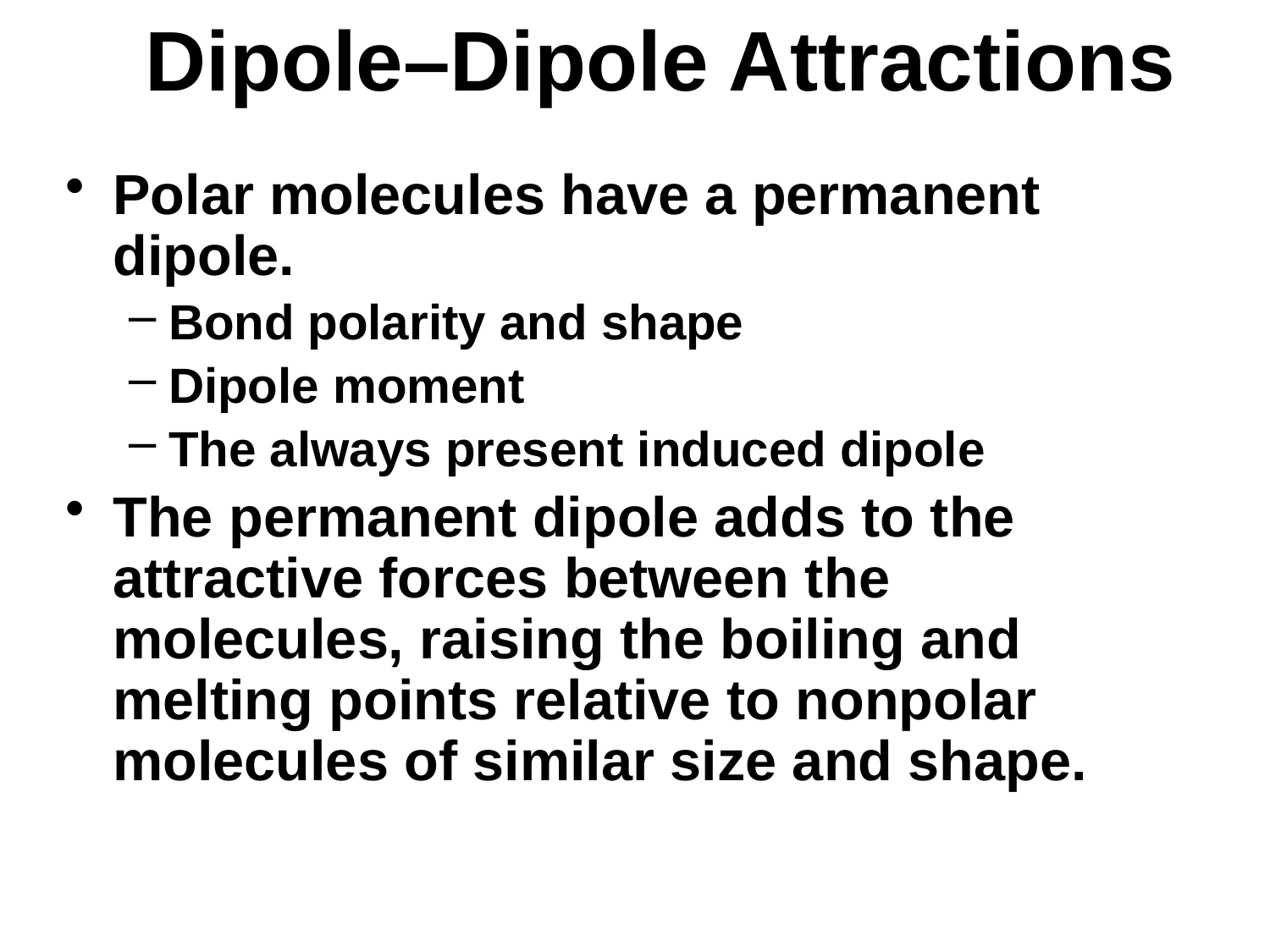

# Dipole–Dipole Attractions
Polar molecules have a permanent dipole.
Bond polarity and shape
Dipole moment
The always present induced dipole
The permanent dipole adds to the attractive forces between the molecules, raising the boiling and melting points relative to nonpolar molecules of similar size and shape.